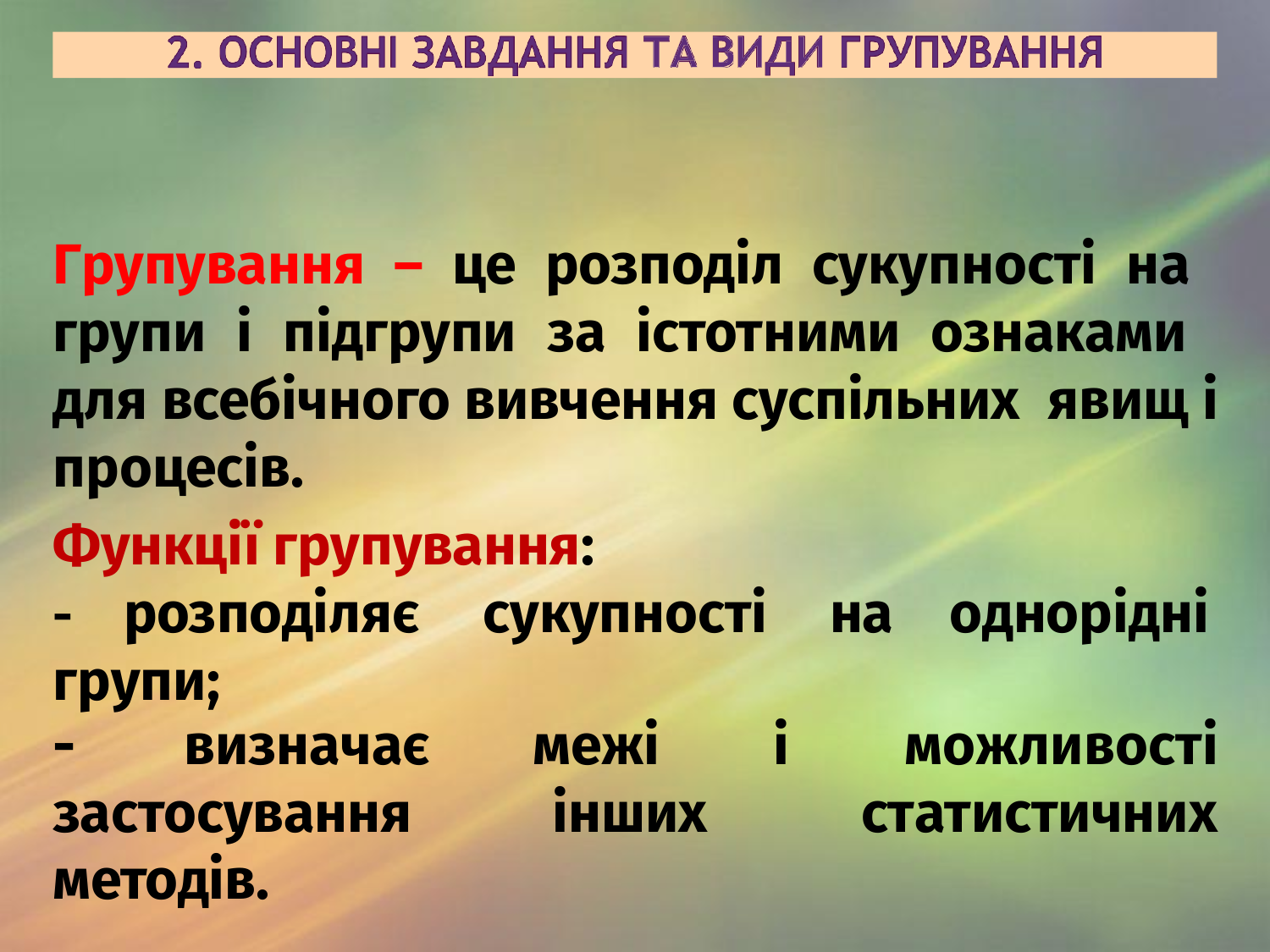

Групування – це розподіл сукупності на  групи і підгрупи за істотними ознаками  для всебічного вивчення суспільних  явищ і процесів.
Функції групування:
-	розподіляє	сукупності
на	однорідні
групи;
| - визначає | межі | і | можливості |
| --- | --- | --- | --- |
| застосування | інших |  | статистичних |
| методів. |  |  |  |